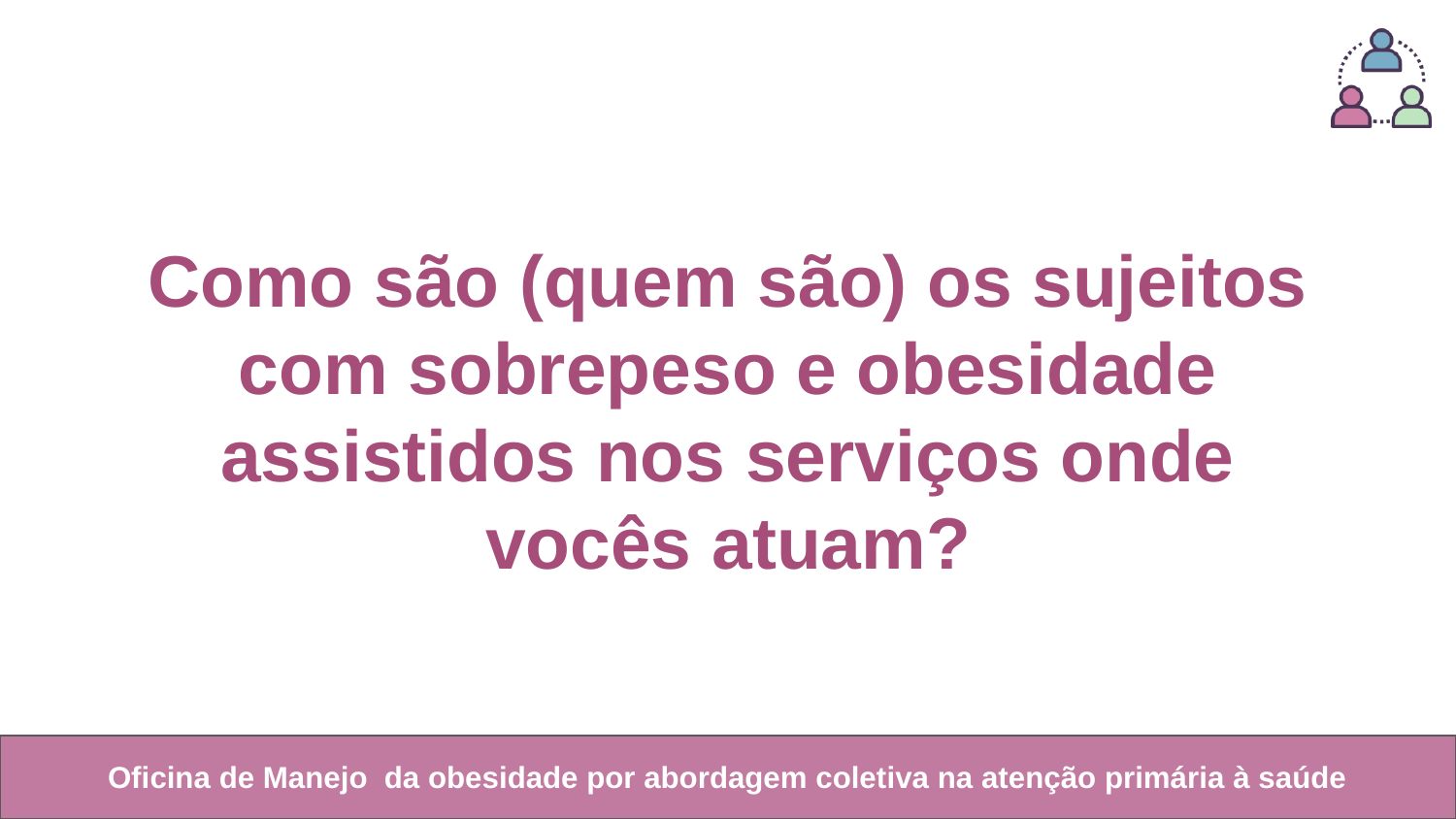

# Como são (quem são) os sujeitos com sobrepeso e obesidade assistidos nos serviços onde vocês atuam?